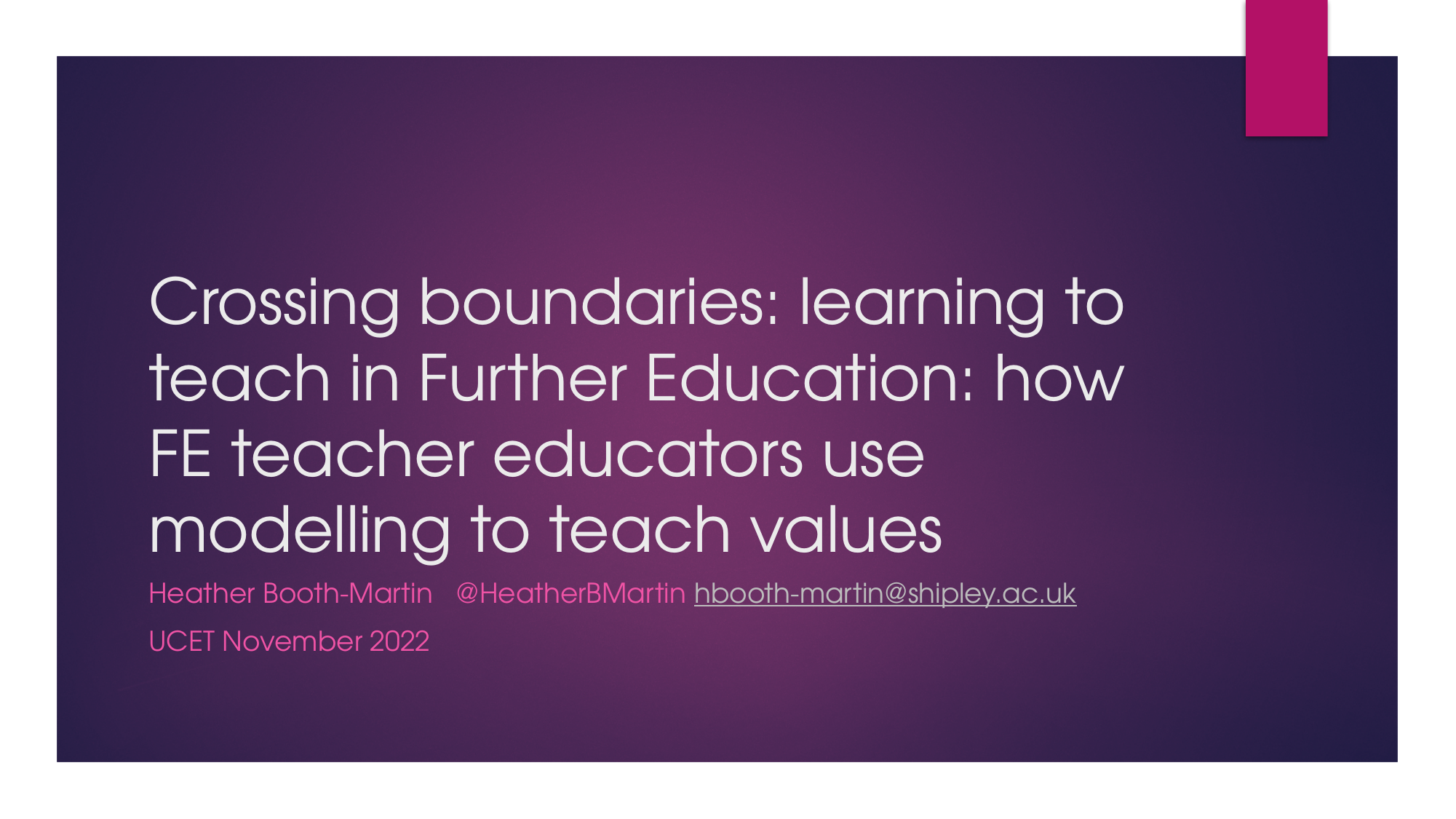

# Crossing boundaries: learning to teach in Further Education: how FE teacher educators use modelling to teach values
Heather Booth-Martin   @HeatherBMartin hbooth-martin@shipley.ac.uk
UCET November 2022